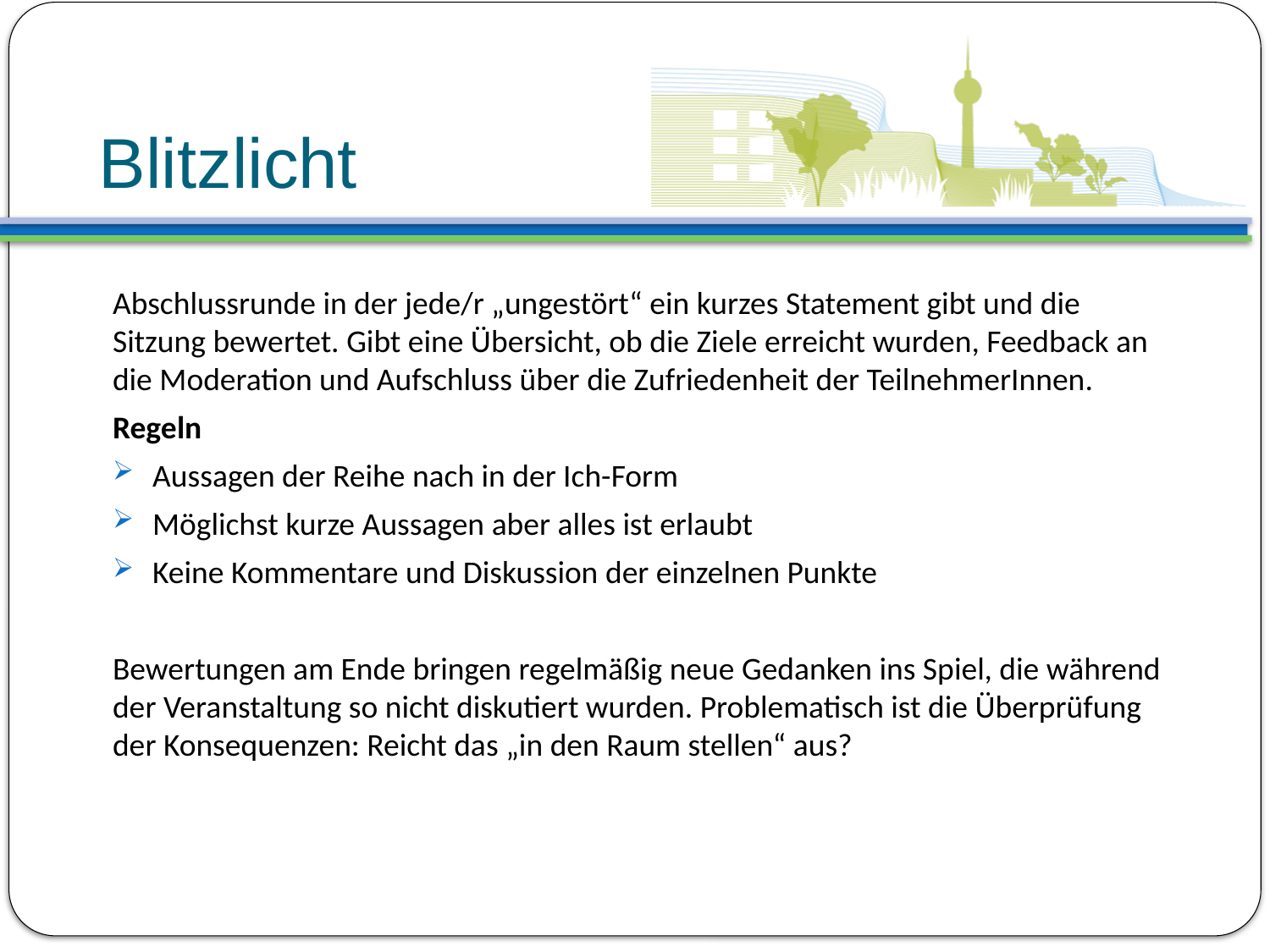

# Blitzlicht
Abschlussrunde in der jede/r „ungestört“ ein kurzes Statement gibt und die Sitzung bewertet. Gibt eine Übersicht, ob die Ziele erreicht wurden, Feedback an die Moderation und Aufschluss über die Zufriedenheit der TeilnehmerInnen.
Regeln
Aussagen der Reihe nach in der Ich-Form
Möglichst kurze Aussagen aber alles ist erlaubt
Keine Kommentare und Diskussion der einzelnen Punkte

Bewertungen am Ende bringen regelmäßig neue Gedanken ins Spiel, die während der Veranstaltung so nicht diskutiert wurden. Problematisch ist die Überprüfung der Konsequenzen: Reicht das „in den Raum stellen“ aus?